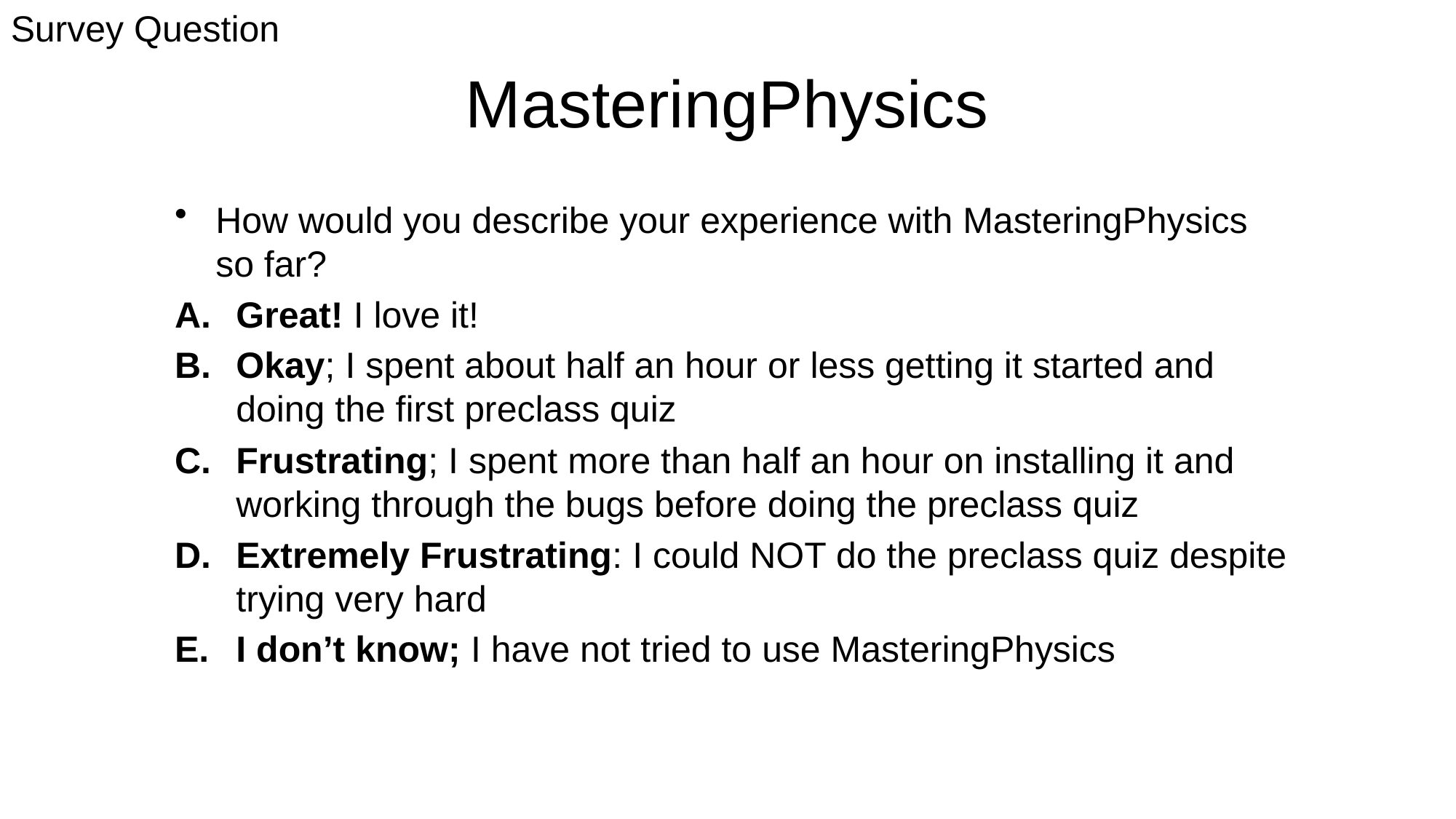

Survey Question
# MasteringPhysics
How would you describe your experience with MasteringPhysics so far?
Great! I love it!
Okay; I spent about half an hour or less getting it started and doing the first preclass quiz
Frustrating; I spent more than half an hour on installing it and working through the bugs before doing the preclass quiz
Extremely Frustrating: I could NOT do the preclass quiz despite trying very hard
I don’t know; I have not tried to use MasteringPhysics